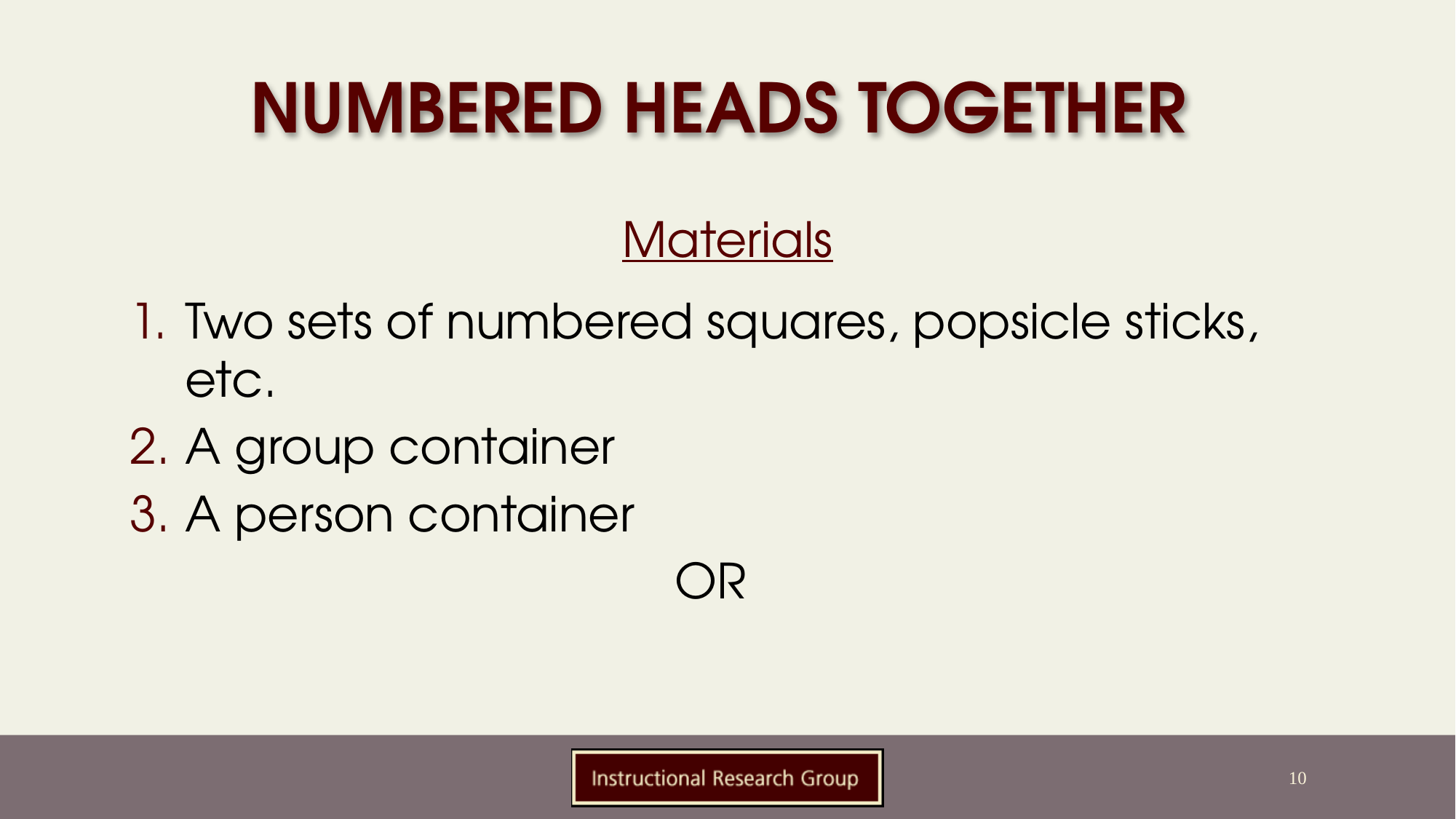

# Numbered Heads Together
Materials
Two sets of numbered squares, popsicle sticks, etc.
A group container
A person container
OR
10